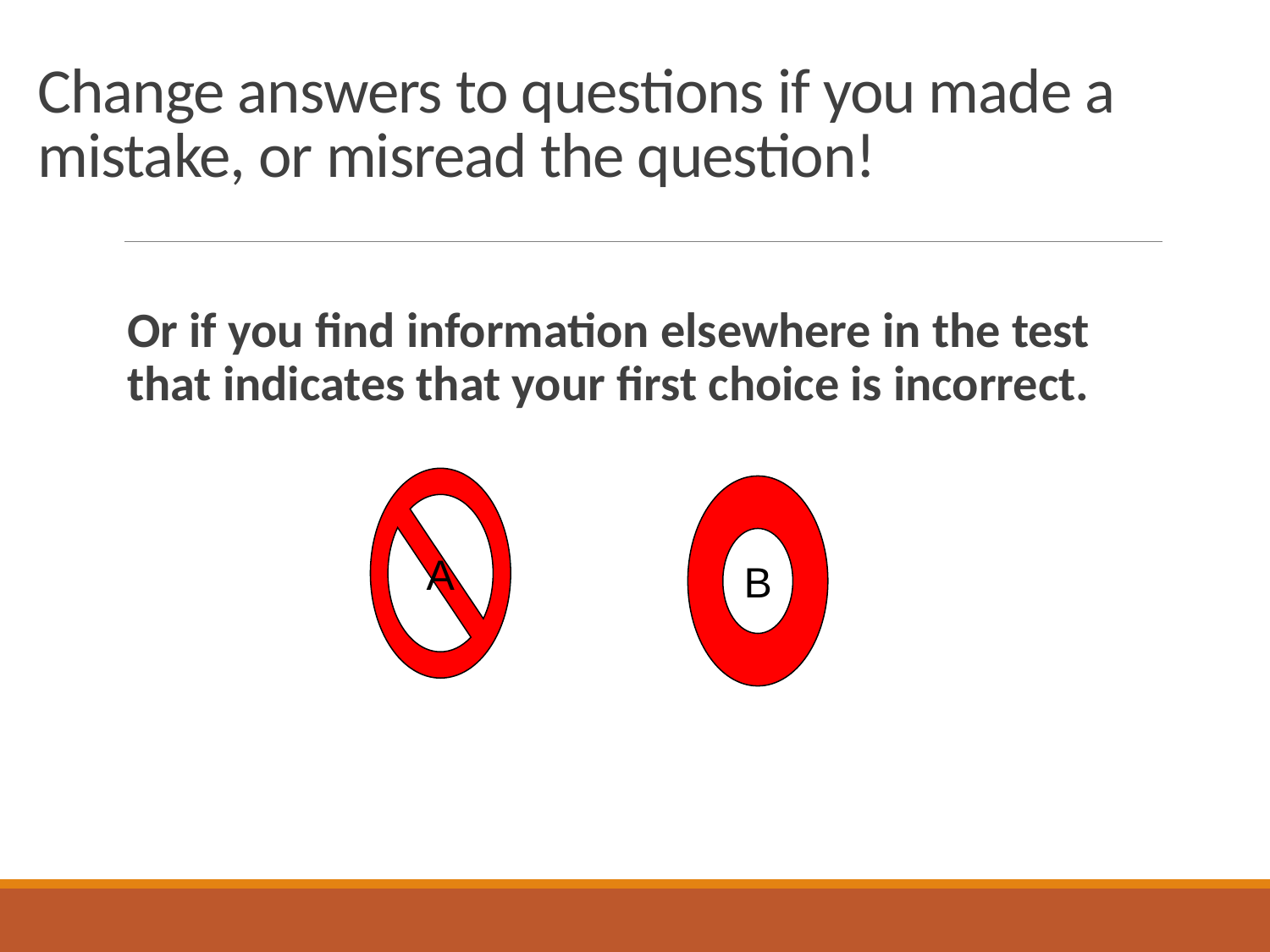

# Change answers to questions if you made a mistake, or misread the question!
Or if you find information elsewhere in the test that indicates that your first choice is incorrect.
A
B